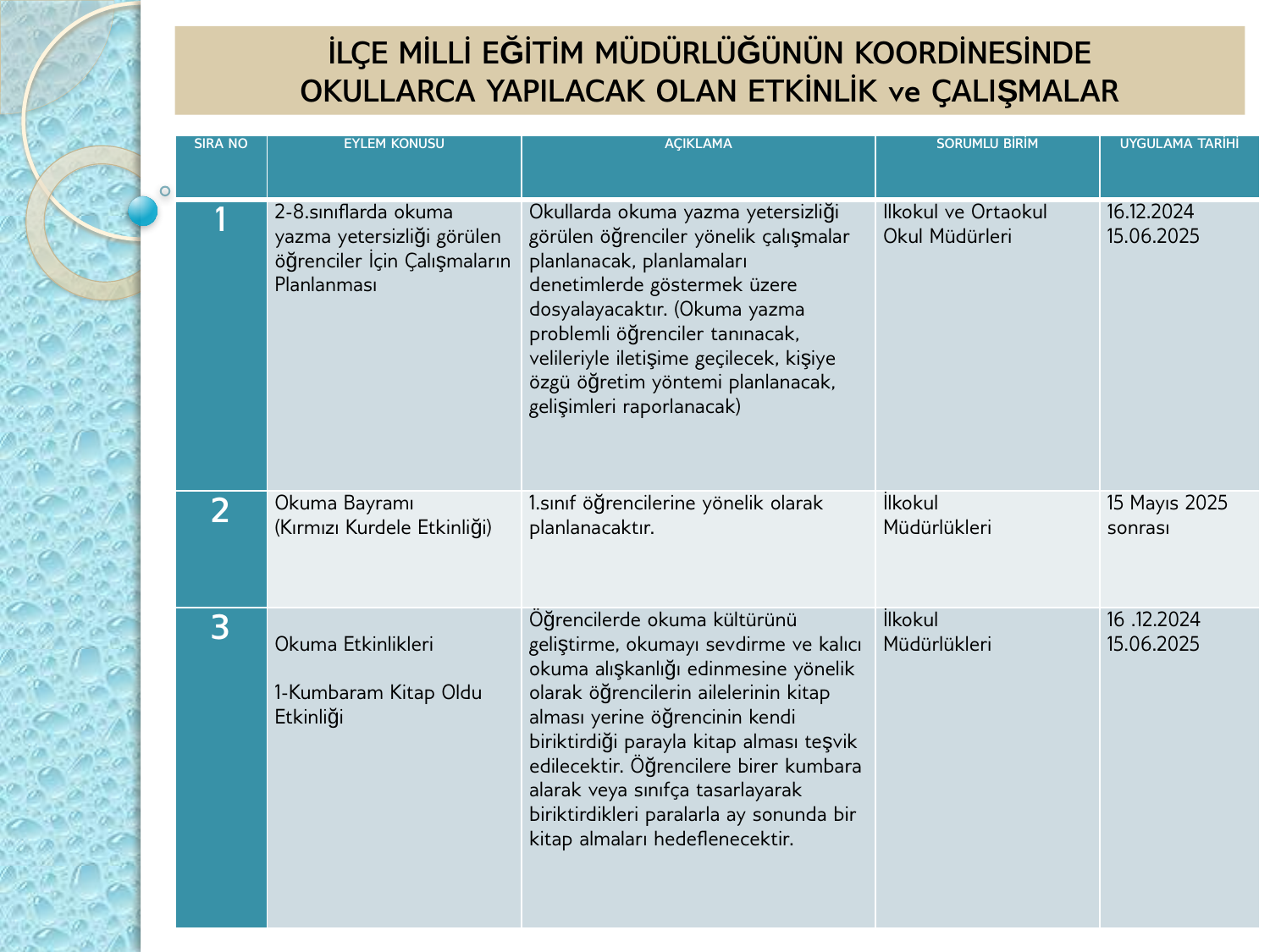

İLÇE MİLLİ EĞİTİM MÜDÜRLÜĞÜNÜN KOORDİNESİNDE
OKULLARCA YAPILACAK OLAN ETKİNLİK ve ÇALIŞMALAR
| SIRA NO | EYLEM KONUSU | AÇIKLAMA | SORUMLU BİRİM | UYGULAMA TARİHİ |
| --- | --- | --- | --- | --- |
| 1 | 2-8.sınıflarda okuma yazma yetersizliği görülen öğrenciler İçin Çalışmaların Planlanması | Okullarda okuma yazma yetersizliği görülen öğrenciler yönelik çalışmalar planlanacak, planlamaları denetimlerde göstermek üzere dosyalayacaktır. (Okuma yazma problemli öğrenciler tanınacak, velileriyle iletişime geçilecek, kişiye özgü öğretim yöntemi planlanacak, gelişimleri raporlanacak) | İlkokul ve Ortaokul Okul Müdürleri | 16.12.2024 15.06.2025 |
| 2 | Okuma Bayramı (Kırmızı Kurdele Etkinliği) | 1.sınıf öğrencilerine yönelik olarak planlanacaktır. | İlkokul Müdürlükleri | 15 Mayıs 2025 sonrası |
| 3 | Okuma Etkinlikleri   1-Kumbaram Kitap Oldu Etkinliği | Öğrencilerde okuma kültürünü geliştirme, okumayı sevdirme ve kalıcı okuma alışkanlığı edinmesine yönelik olarak öğrencilerin ailelerinin kitap alması yerine öğrencinin kendi biriktirdiği parayla kitap alması teşvik edilecektir. Öğrencilere birer kumbara alarak veya sınıfça tasarlayarak biriktirdikleri paralarla ay sonunda bir kitap almaları hedeflenecektir. | İlkokul Müdürlükleri | 16 .12.2024 15.06.2025 |